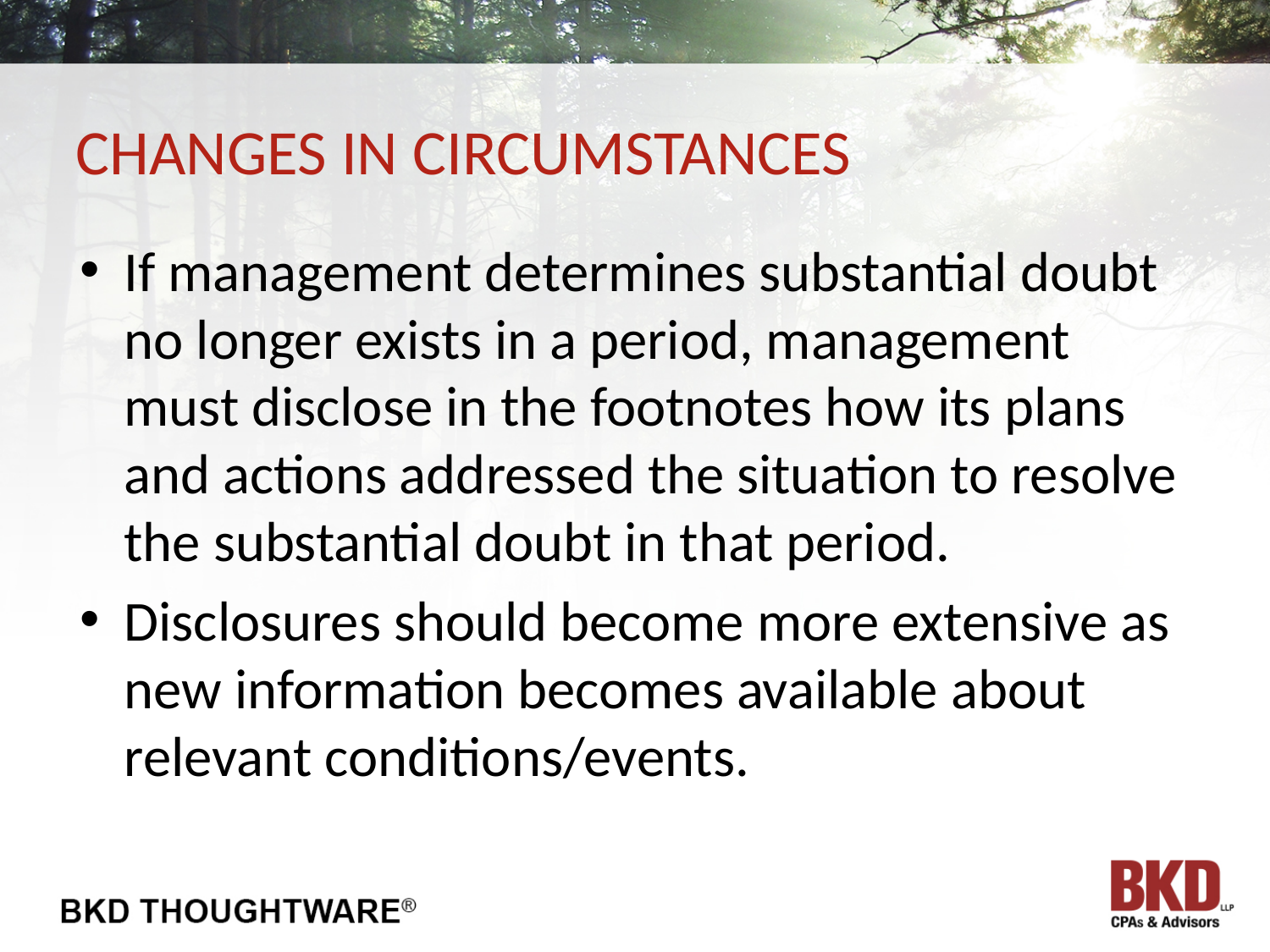

# Changes in circumstances
If management determines substantial doubt no longer exists in a period, management must disclose in the footnotes how its plans and actions addressed the situation to resolve the substantial doubt in that period.
Disclosures should become more extensive as new information becomes available about relevant conditions/events.